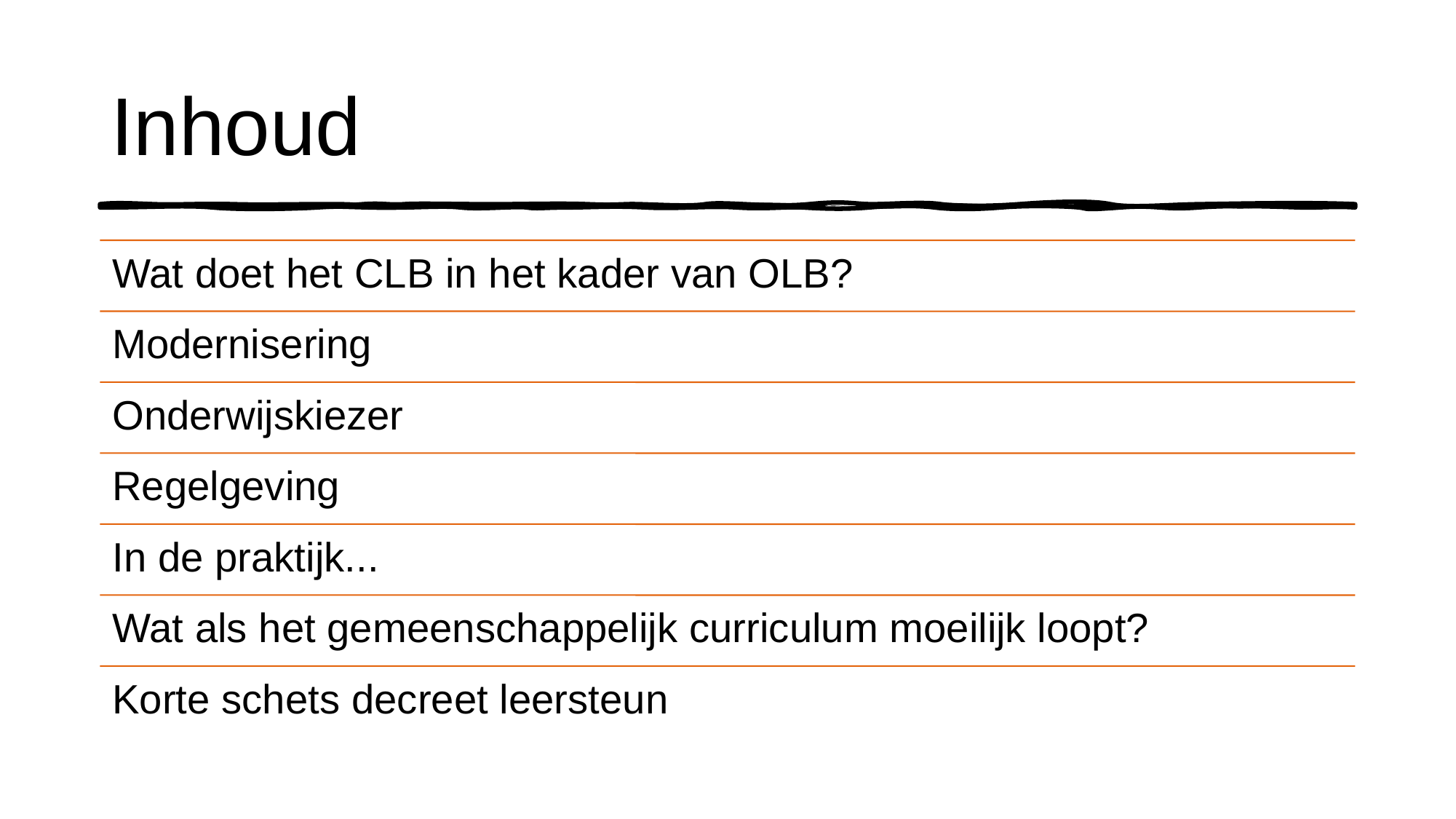

# Inhoud
Wat doet het CLB in het kader van OLB?
Modernisering
Onderwijskiezer
Regelgeving
In de praktijk...
Wat als het gemeenschappelijk curriculum moeilijk loopt?
Korte schets decreet leersteun